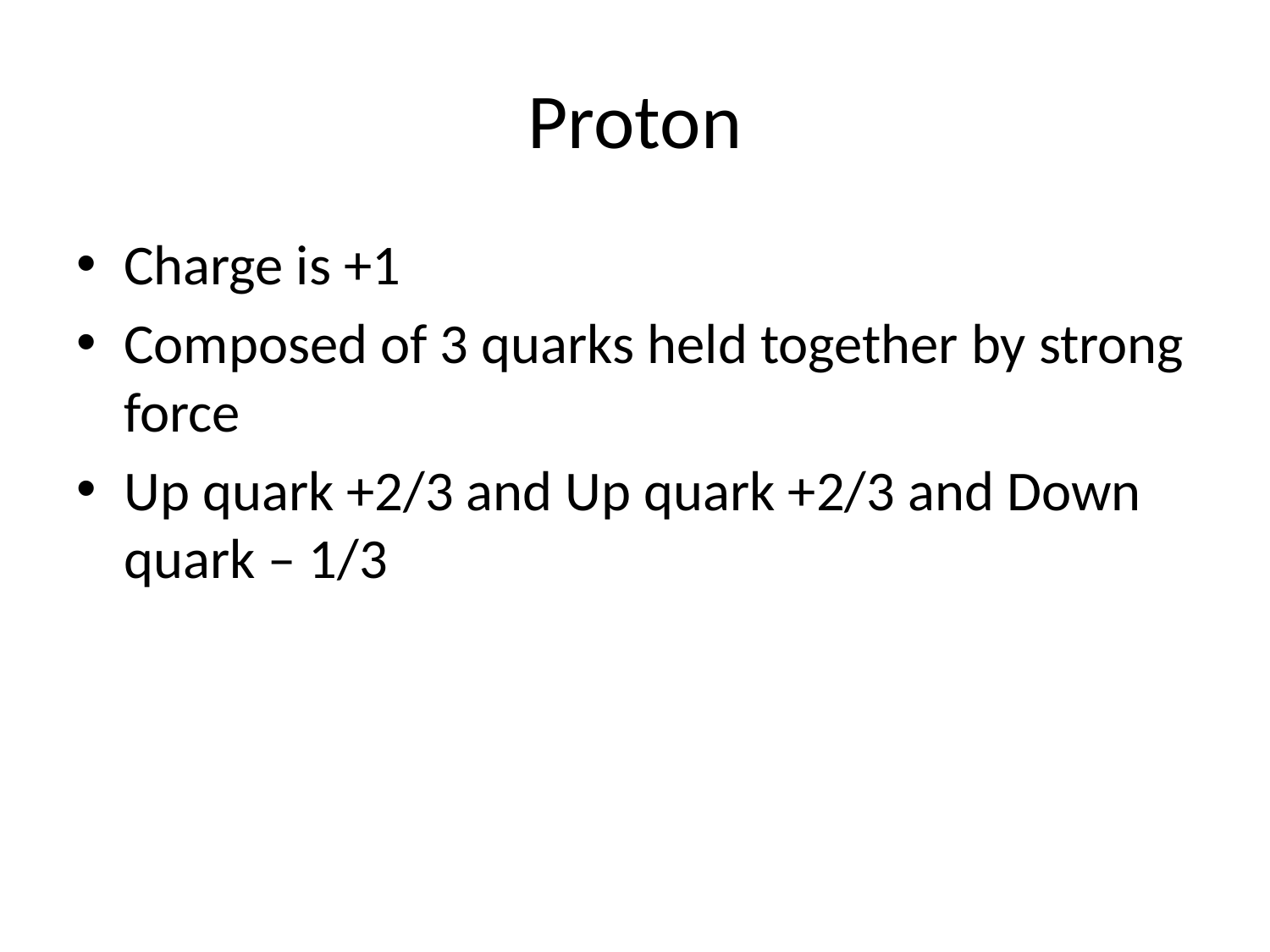

# Proton
Charge is +1
Composed of 3 quarks held together by strong force
Up quark +2/3 and Up quark +2/3 and Down quark – 1/3